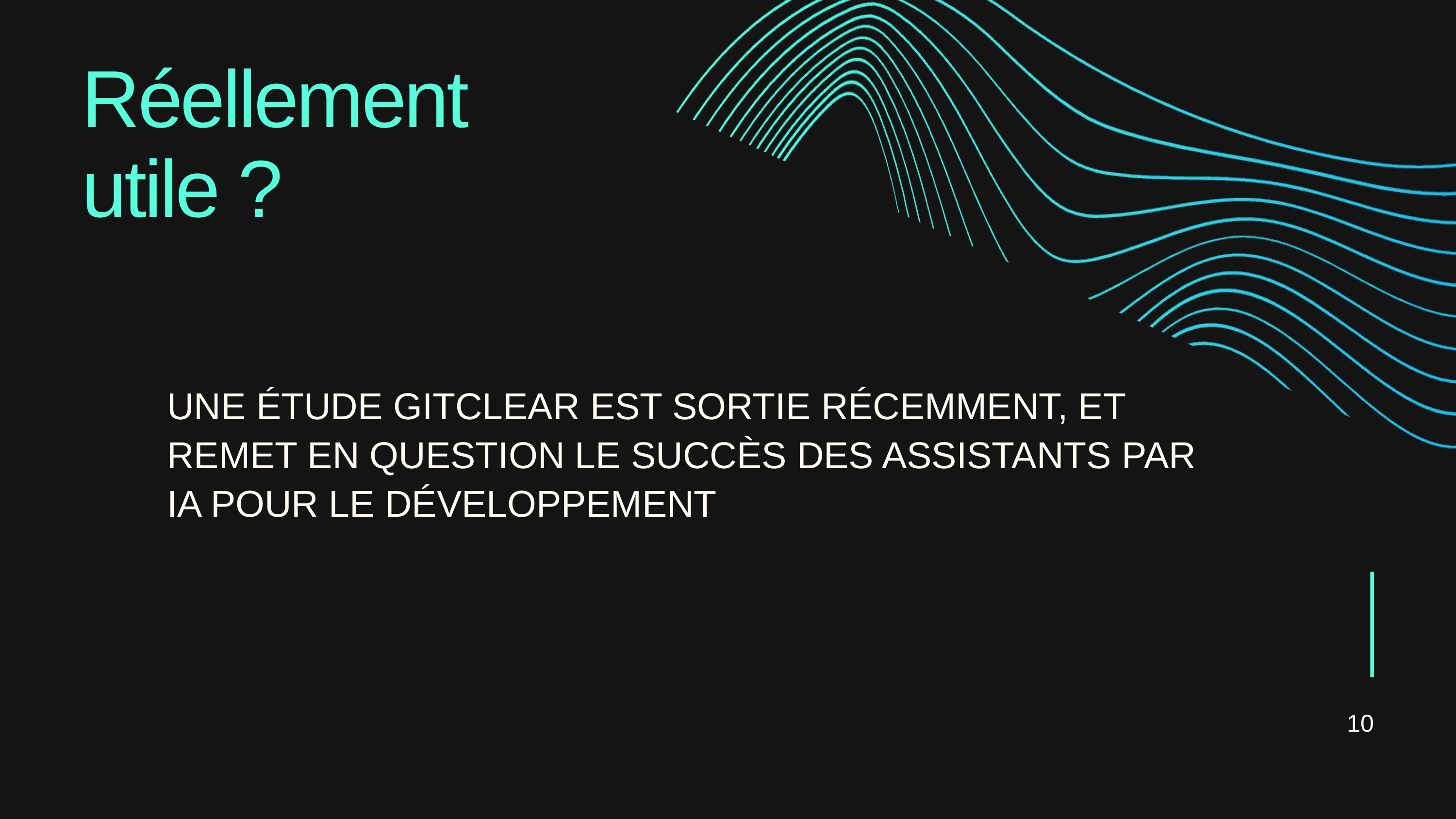

Réellement utile ?
UNE ÉTUDE GITCLEAR EST SORTIE RÉCEMMENT, ET REMET EN QUESTION LE SUCCÈS DES ASSISTANTS PAR IA POUR LE DÉVELOPPEMENT

10